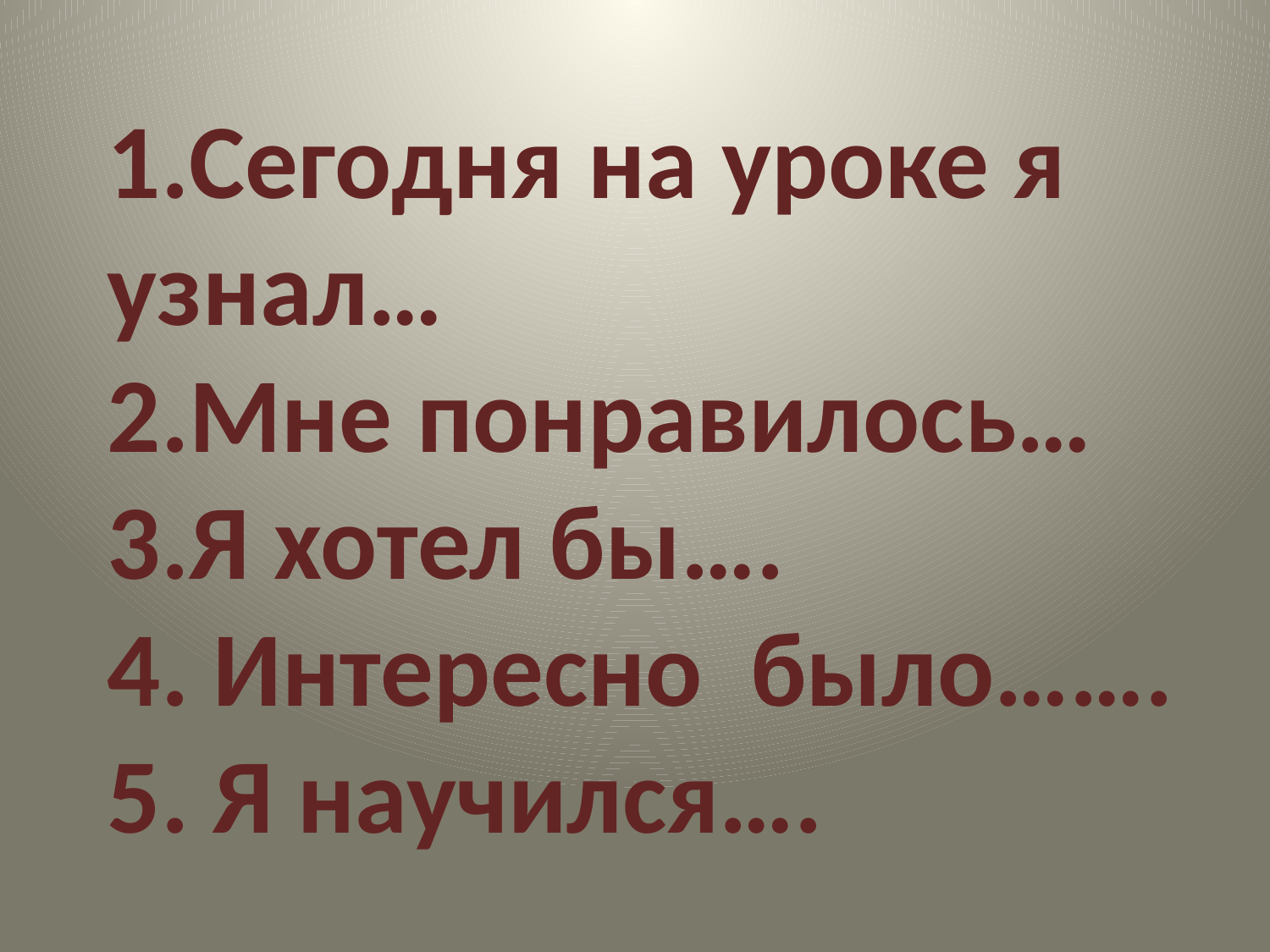

1.Сегодня на уроке я узнал…
2.Мне понравилось…
3.Я хотел бы….
4. Интересно  было…….
5. Я научился….